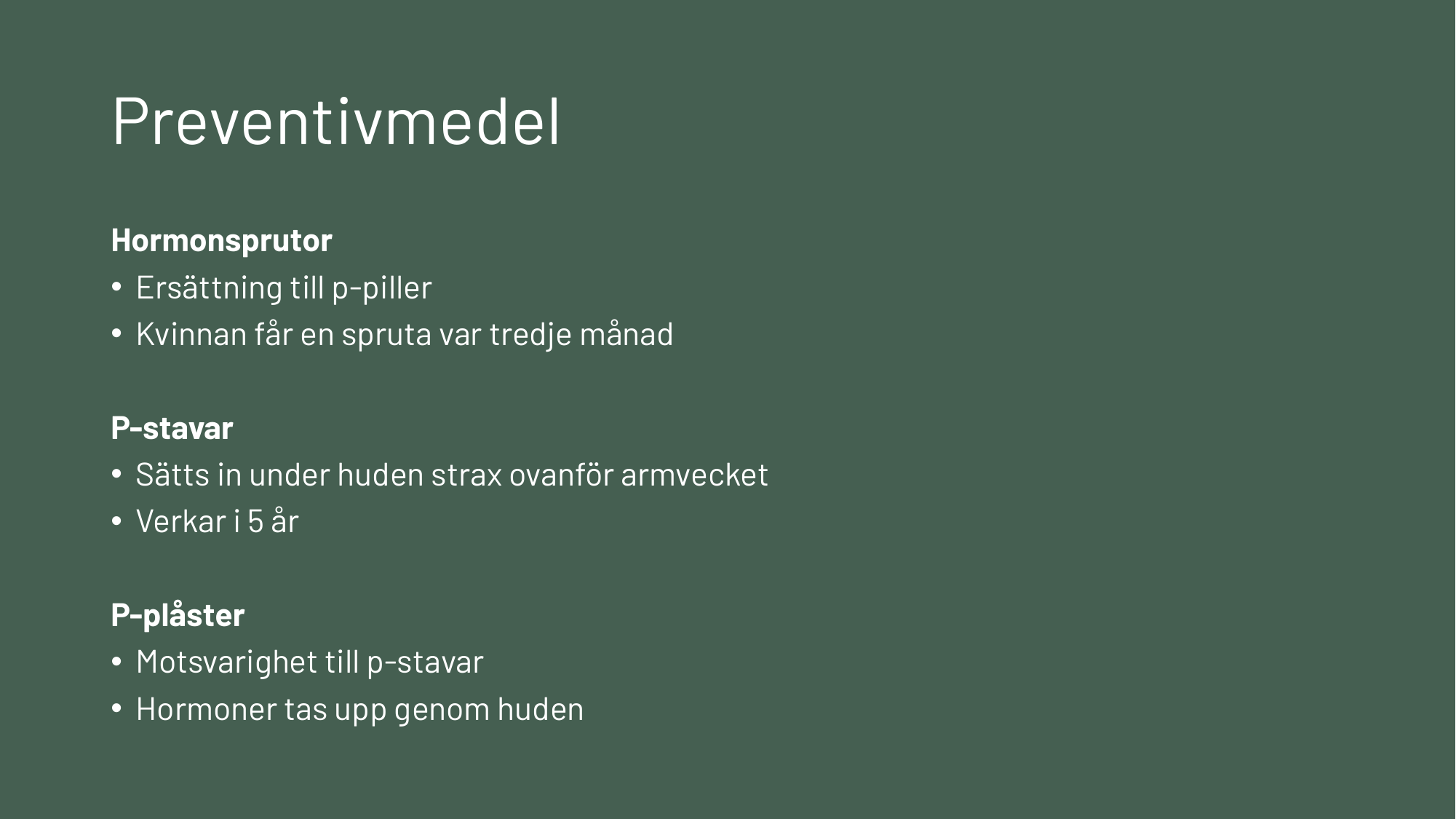

# Preventivmedel
Hormonsprutor
Ersättning till p-piller
Kvinnan får en spruta var tredje månad

P-stavar
Sätts in under huden strax ovanför armvecket
Verkar i 5 år

P-plåster
Motsvarighet till p-stavar
Hormoner tas upp genom huden